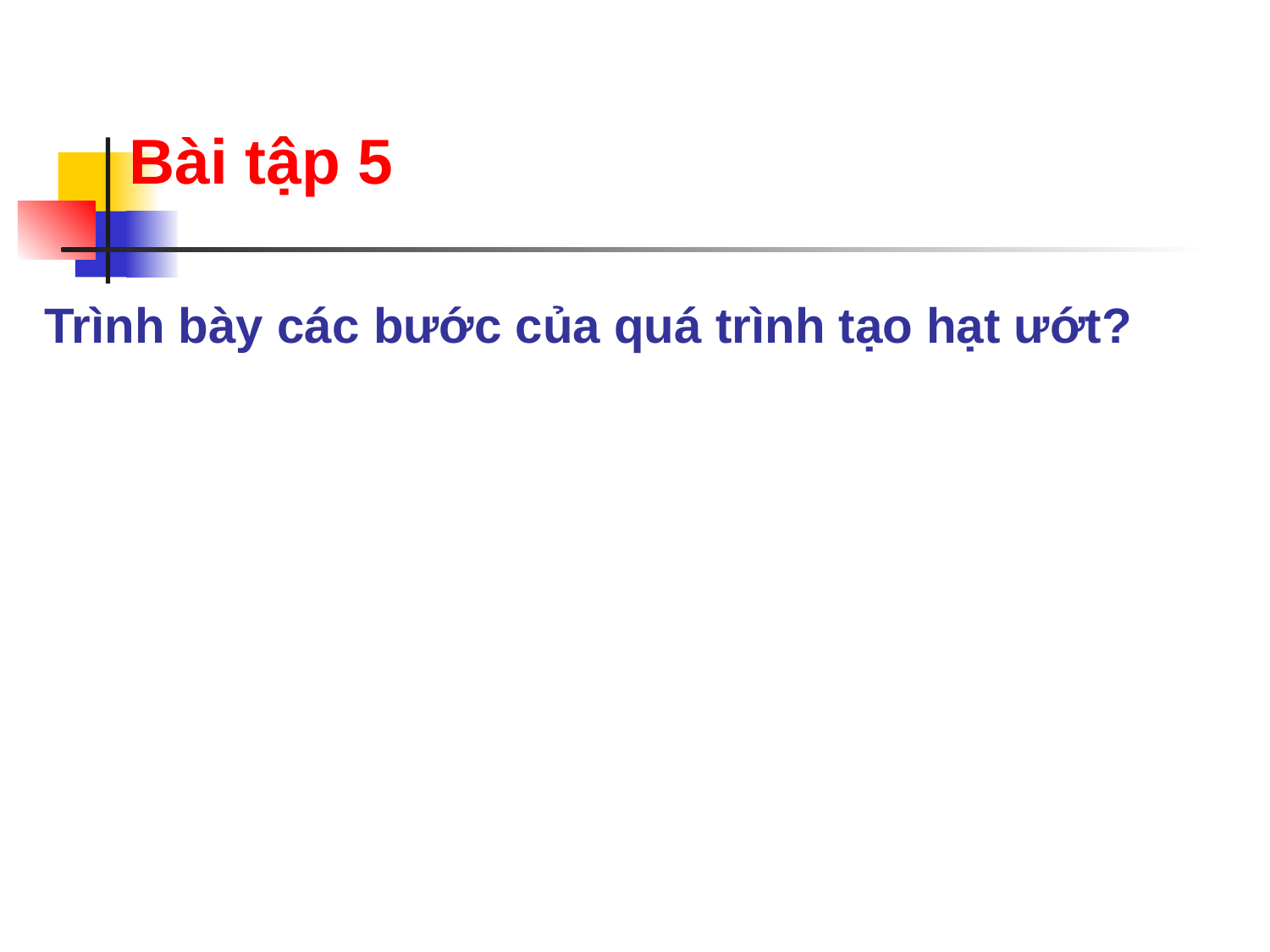

# Bài tập 5
Trình bày các bước của quá trình tạo hạt ướt?